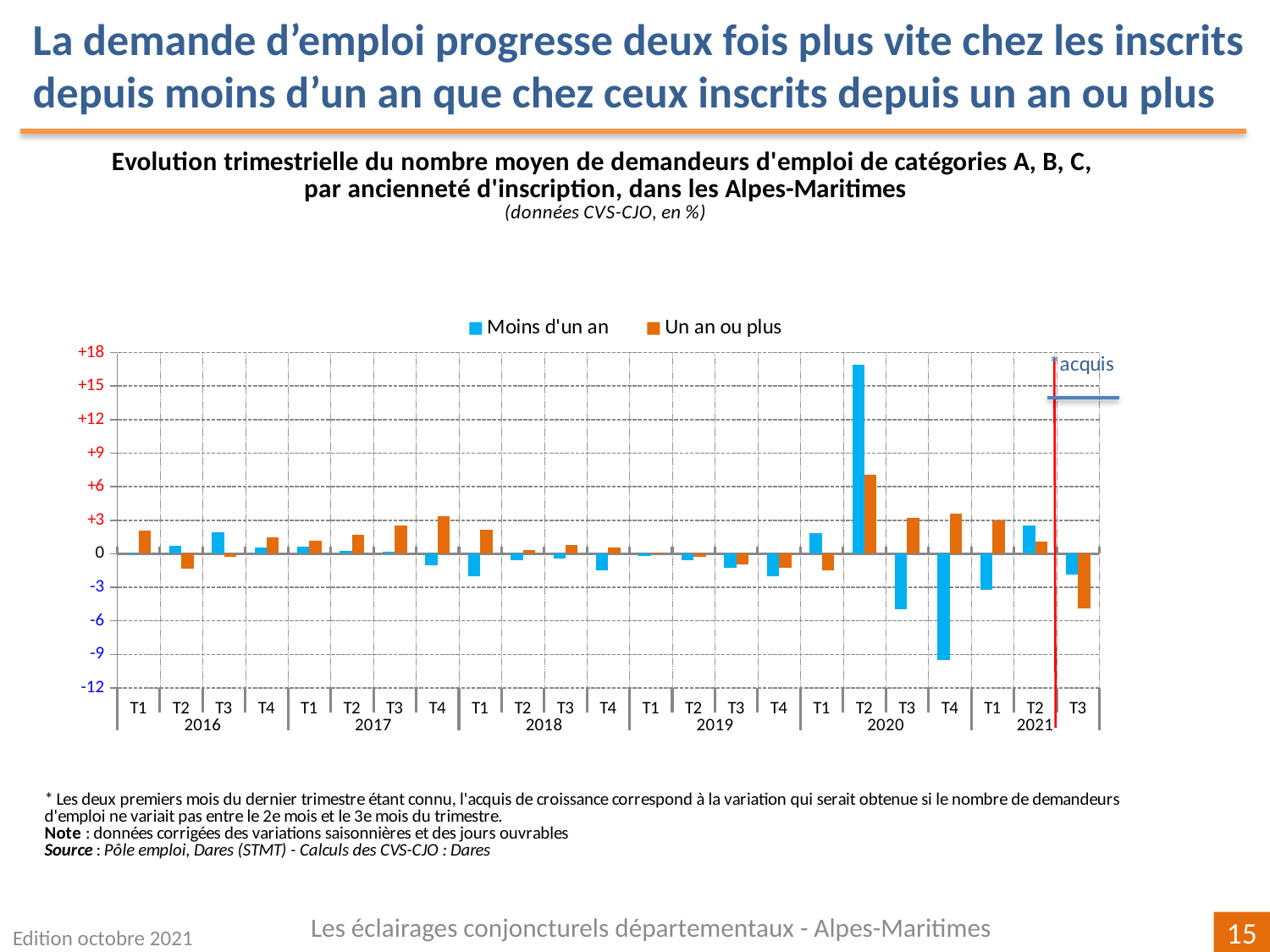

La demande d’emploi progresse deux fois plus vite chez les inscrits depuis moins d’un an que chez ceux inscrits depuis un an ou plus

### Chart

| Category |  |  |
|---|---|---|
| T1 | -0.07943262411347352 | 2.099915325994939 |
| T2 | 0.6870705808869282 | -1.3683861336871828 |
| T3 | 1.8892397924656024 | -0.2354326074161306 |
| T4 | 0.5368904632755855 | 1.432785503581968 |
| T1 | 0.6386258533362721 | 1.1882010801828047 |
| T2 | 0.23522975929977097 | 1.7244210872064292 |
| T3 | 0.18555913332969354 | 2.4943493703584174 |
| T4 | -1.0459225363621538 | 3.378750886036075 |
| T1 | -2.047894302229558 | 2.186500076184661 |
| T2 | -0.5395380205698852 | 0.3280399612316298 |
| T3 | -0.40684861840990516 | 0.7951252136434661 |
| T4 | -1.4751773049645367 | 0.5529342376880075 |
| T1 | -0.17852001151742458 | -0.08065107412568162 |
| T2 | -0.5884389061959205 | -0.29351335485763297 |
| T3 | -1.2244661095636045 | -0.9861642625846434 |
| T4 | -1.9857822689618665 | -1.2338338040731256 |
| T1 | 1.852184858838335 | -1.4599638771824353 |
| T2 | 16.896186440677962 | 7.079578432870015 |
| T3 | -4.94889996475859 | 3.2380001426431937 |
| T4 | -9.512711864406786 | 3.5716753022452474 |
| T1 | -3.190119409974246 | 2.981590181430094 |
| T2 | 2.5334058891105737 | 1.0881533778094532 |
| T3 | -1.8870149781813894 | -4.920868840904724 |
Les éclairages conjoncturels départementaux - Alpes-Maritimes
Edition octobre 2021
15